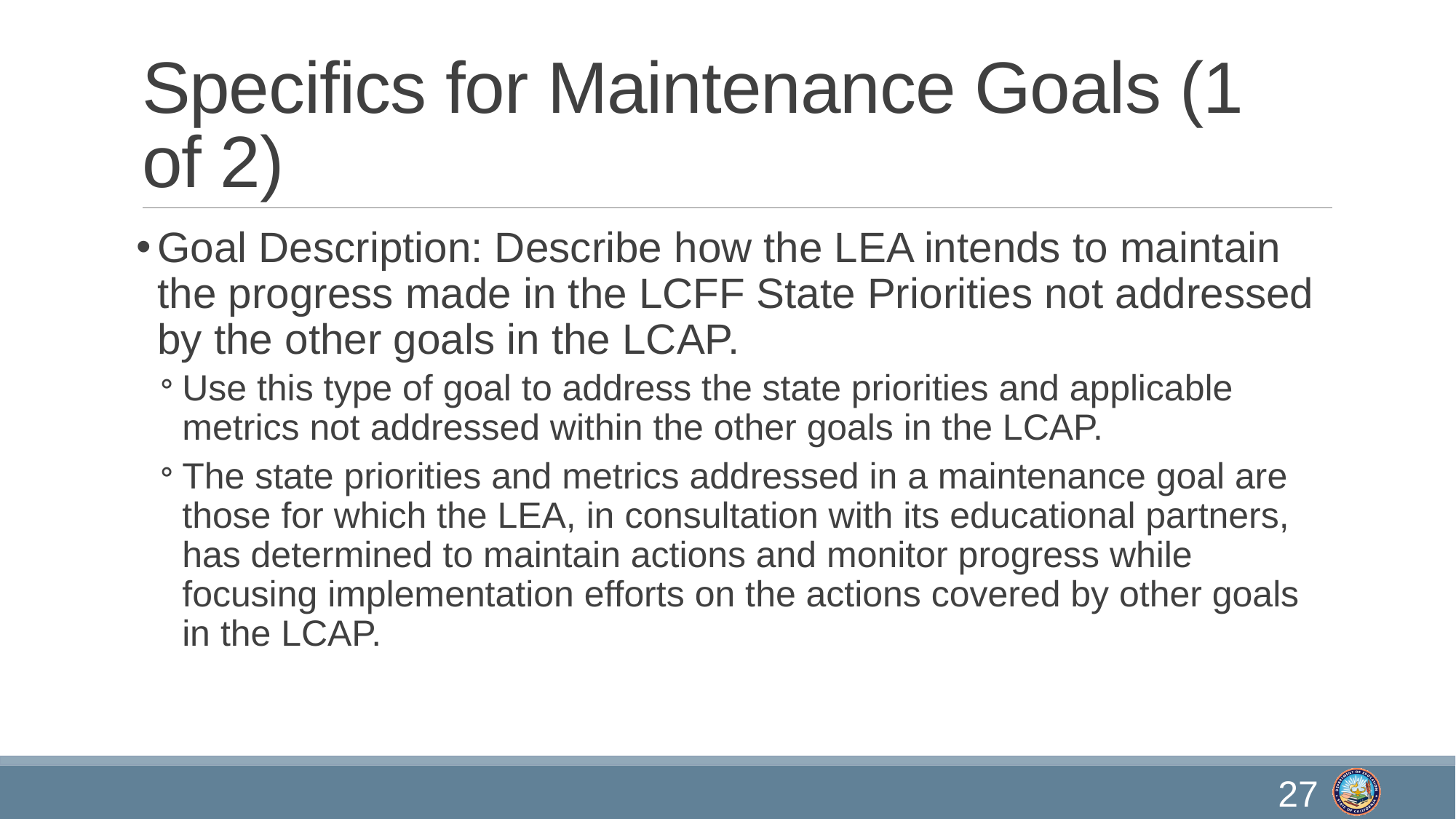

# Specifics for Maintenance Goals (1 of 2)
Goal Description: Describe how the LEA intends to maintain the progress made in the LCFF State Priorities not addressed by the other goals in the LCAP.
Use this type of goal to address the state priorities and applicable metrics not addressed within the other goals in the LCAP.
The state priorities and metrics addressed in a maintenance goal are those for which the LEA, in consultation with its educational partners, has determined to maintain actions and monitor progress while focusing implementation efforts on the actions covered by other goals in the LCAP.
27